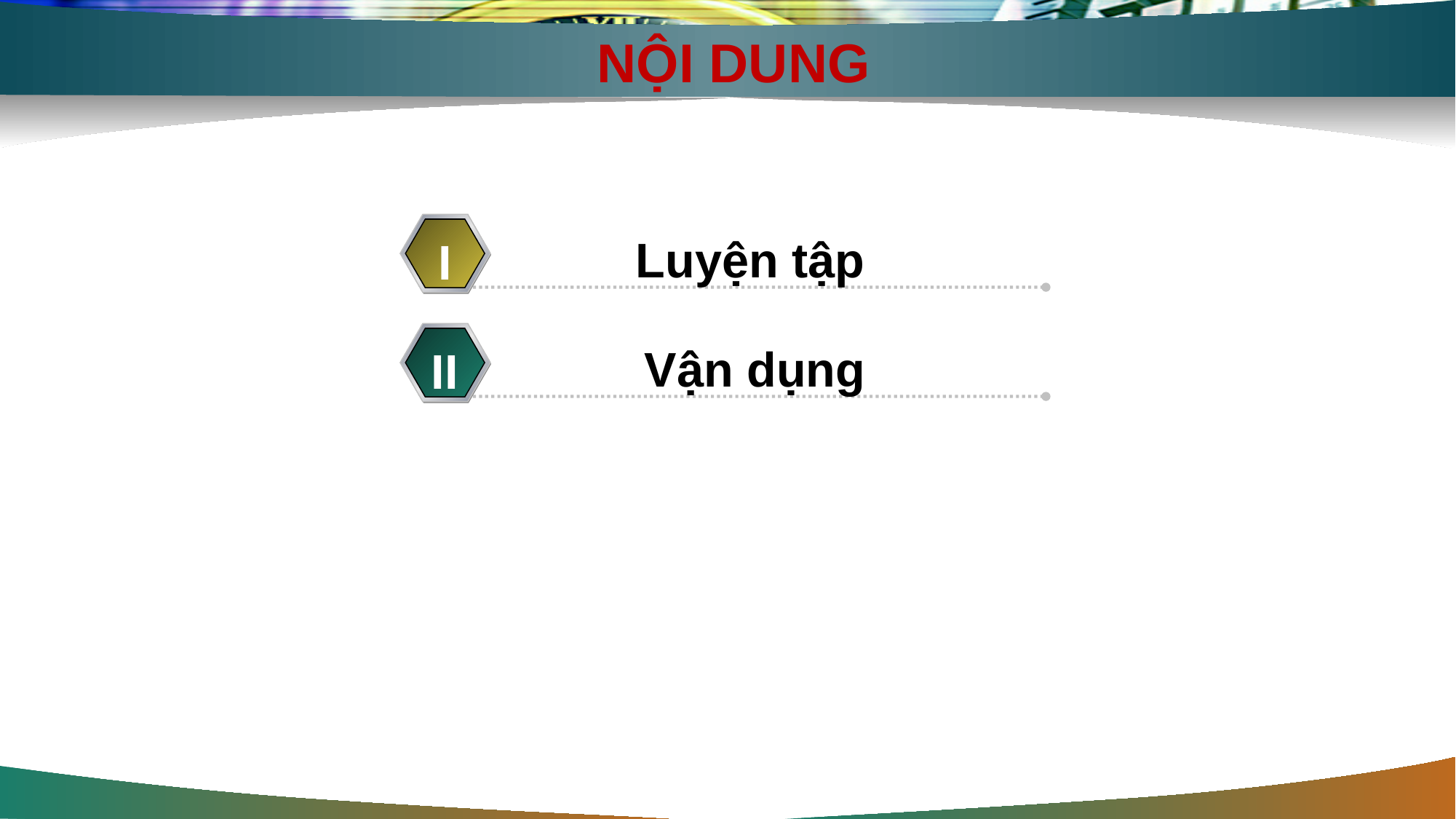

# NỘI DUNG

Luyện tập
I

Vận dụng
II

3
4